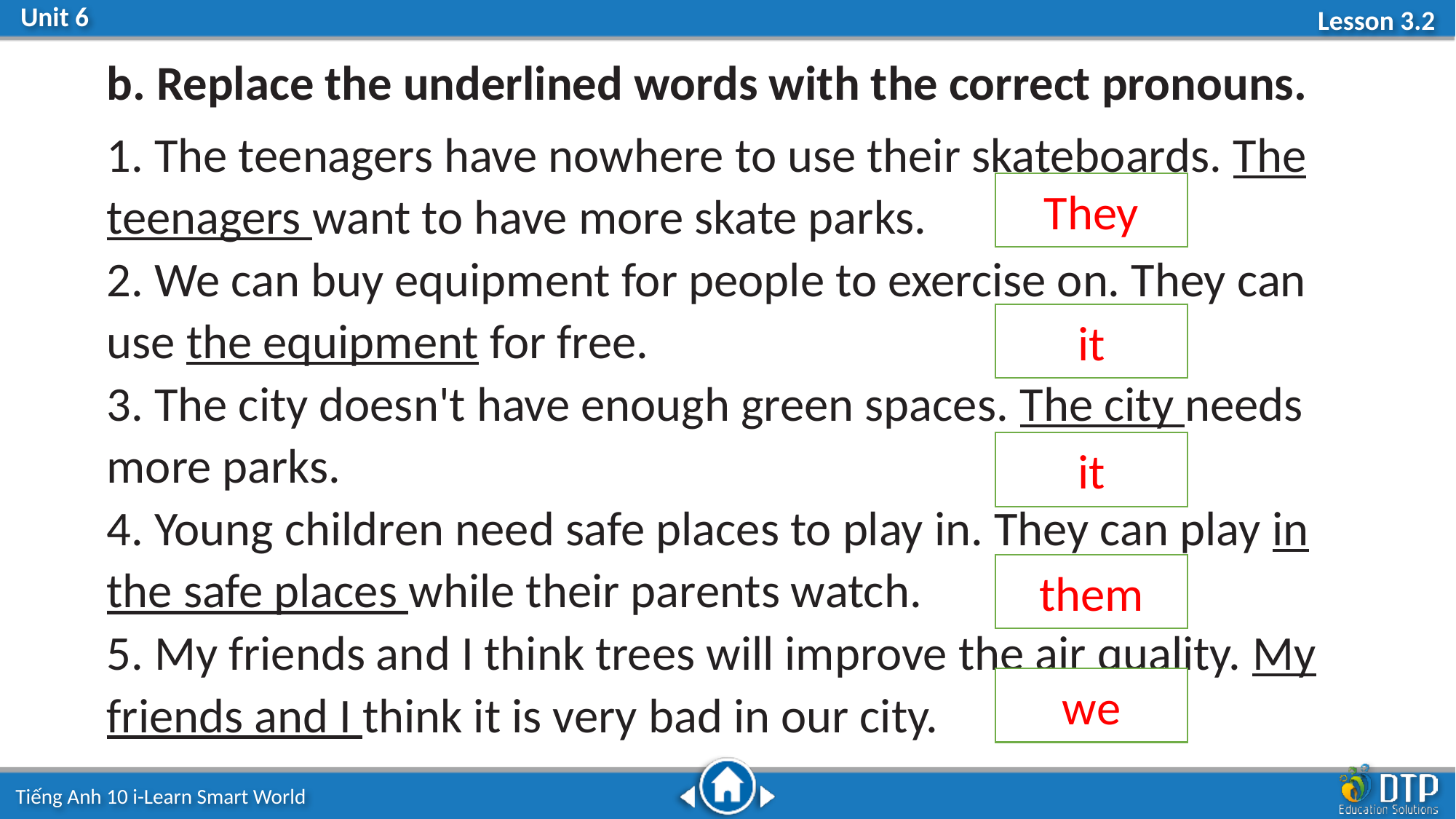

b. Replace the underlined words with the correct pronouns.
1. The teenagers have nowhere to use their skateboards. The teenagers want to have more skate parks.
2. We can buy equipment for people to exercise on. They can use the equipment for free.
3. The city doesn't have enough green spaces. The city needs more parks.
4. Young children need safe places to play in. They can play in the safe places while their parents watch.
5. My friends and I think trees will improve the air quality. My friends and I think it is very bad in our city.
They
it
it
them
we